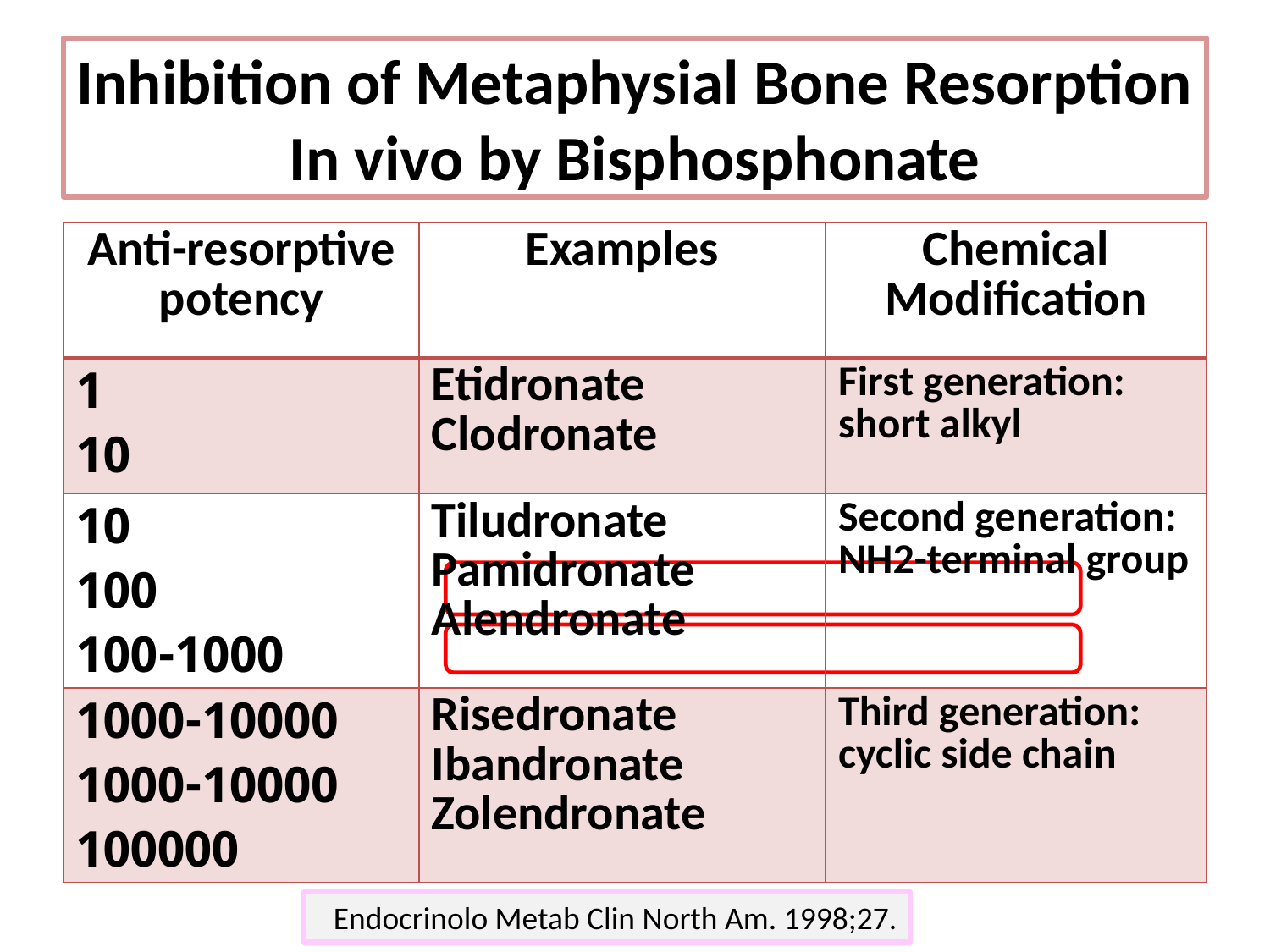

# Inhibition of Metaphysial Bone Resorption In vivo by Bisphosphonate
| Anti-resorptive potency | Examples | Chemical Modification |
| --- | --- | --- |
| 1 10 | Etidronate Clodronate | First generation: short alkyl |
| 10 100 100-1000 | Tiludronate Pamidronate Alendronate | Second generation: NH2-terminal group |
| 1000-10000 1000-10000 100000 | Risedronate Ibandronate Zolendronate | Third generation: cyclic side chain |

40
Endocrinolo Metab Clin North Am. 1998;27.